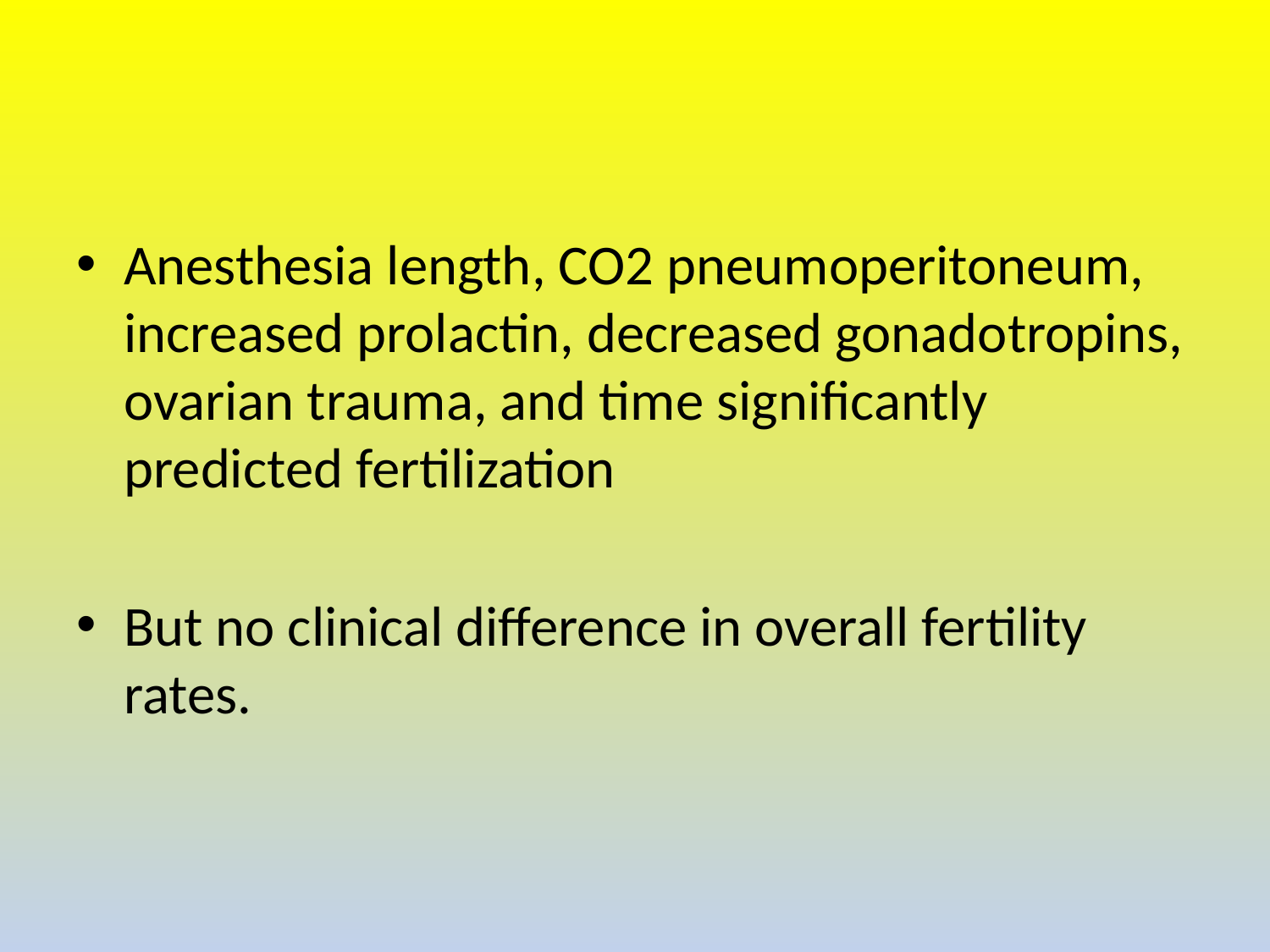

#
Anesthesia length, CO2 pneumoperitoneum, increased prolactin, decreased gonadotropins, ovarian trauma, and time significantly predicted fertilization

But no clinical difference in overall fertility rates.